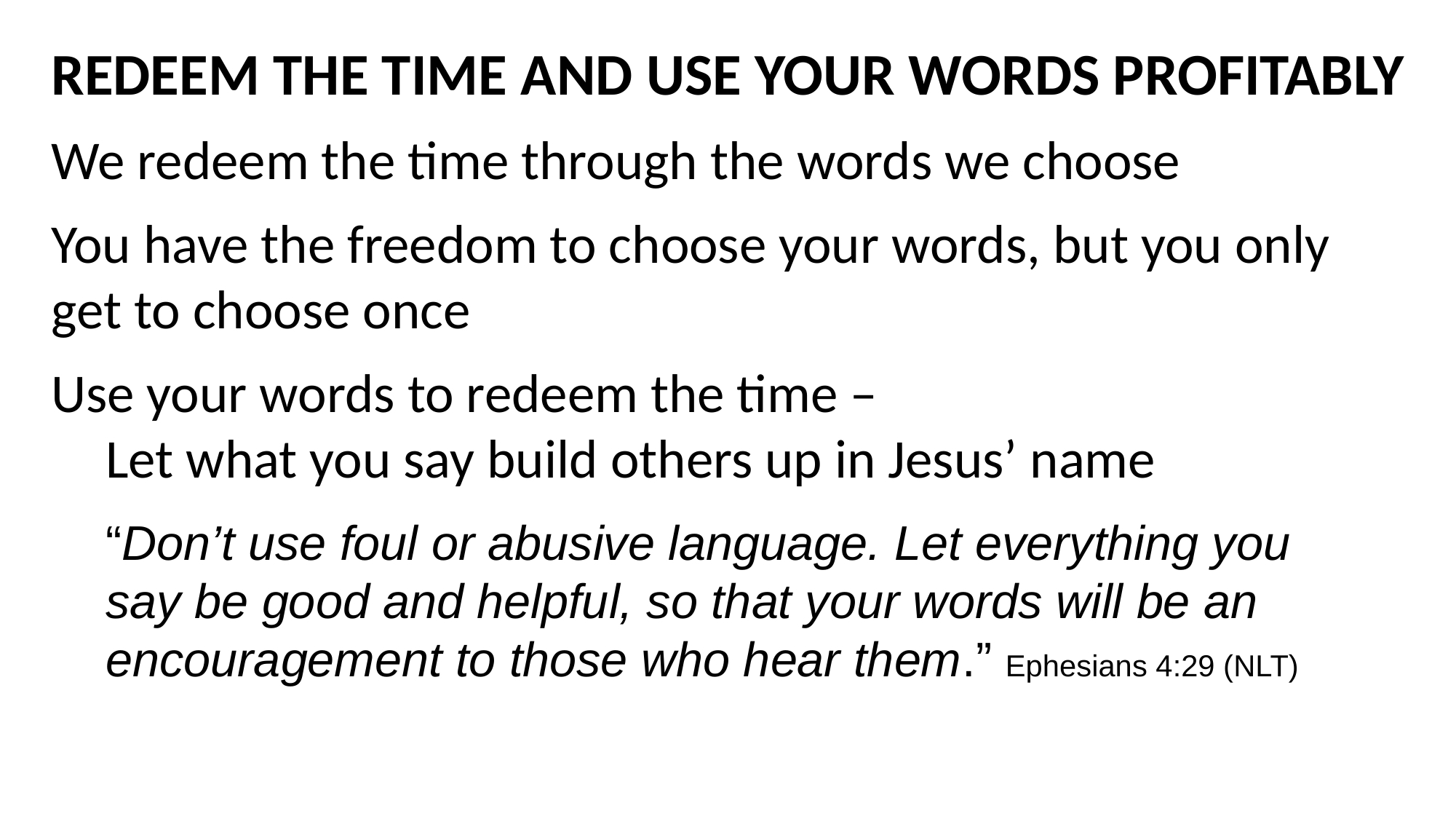

REDEEM THE TIME AND USE YOUR WORDS PROFITABLY
We redeem the time through the words we choose
You have the freedom to choose your words, but you only get to choose once
Use your words to redeem the time –
Let what you say build others up in Jesus’ name
“Don’t use foul or abusive language. Let everything you
say be good and helpful, so that your words will be an encouragement to those who hear them.” Ephesians 4:29 (NLT)